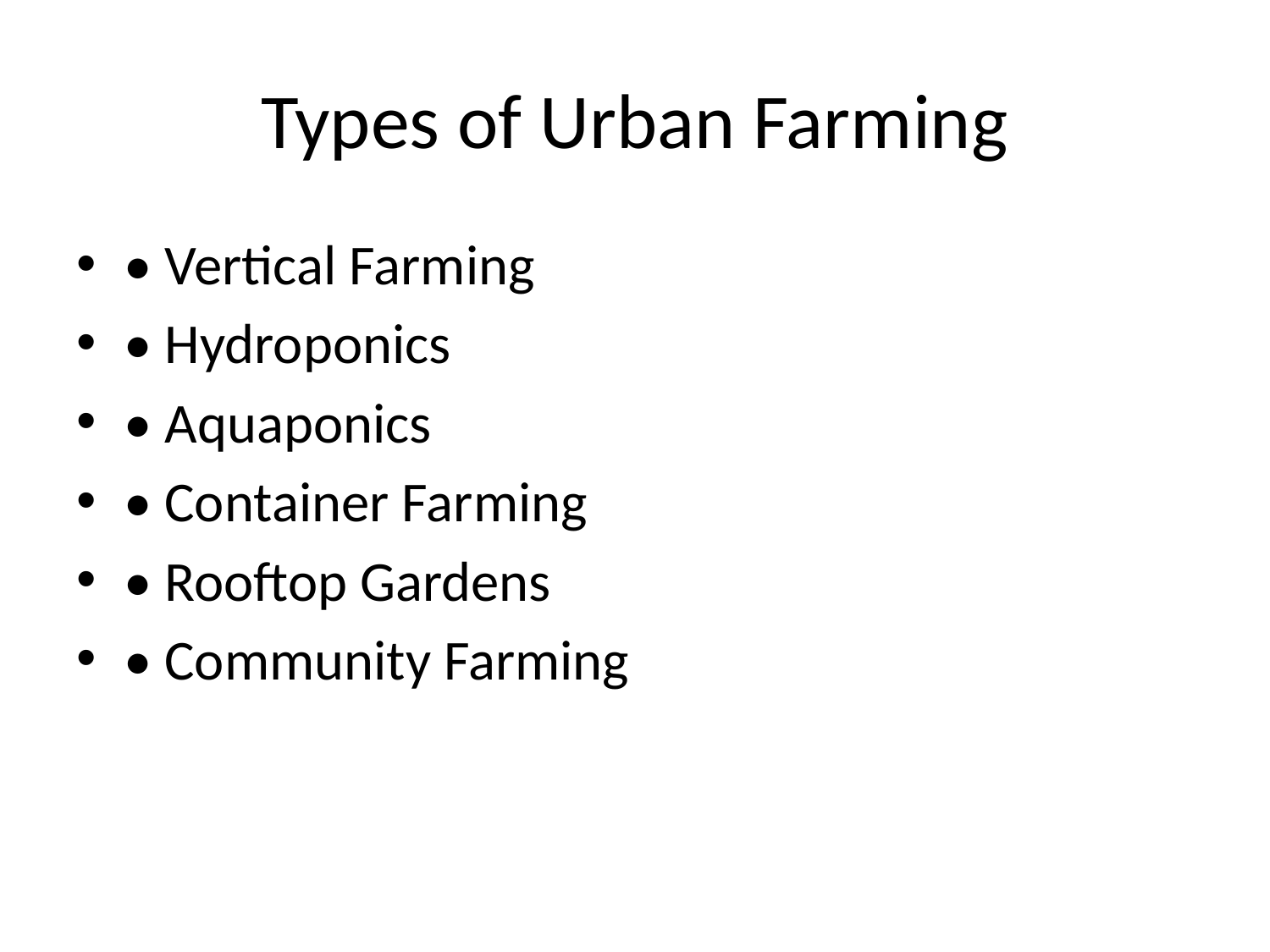

# Types of Urban Farming
• Vertical Farming
• Hydroponics
• Aquaponics
• Container Farming
• Rooftop Gardens
• Community Farming